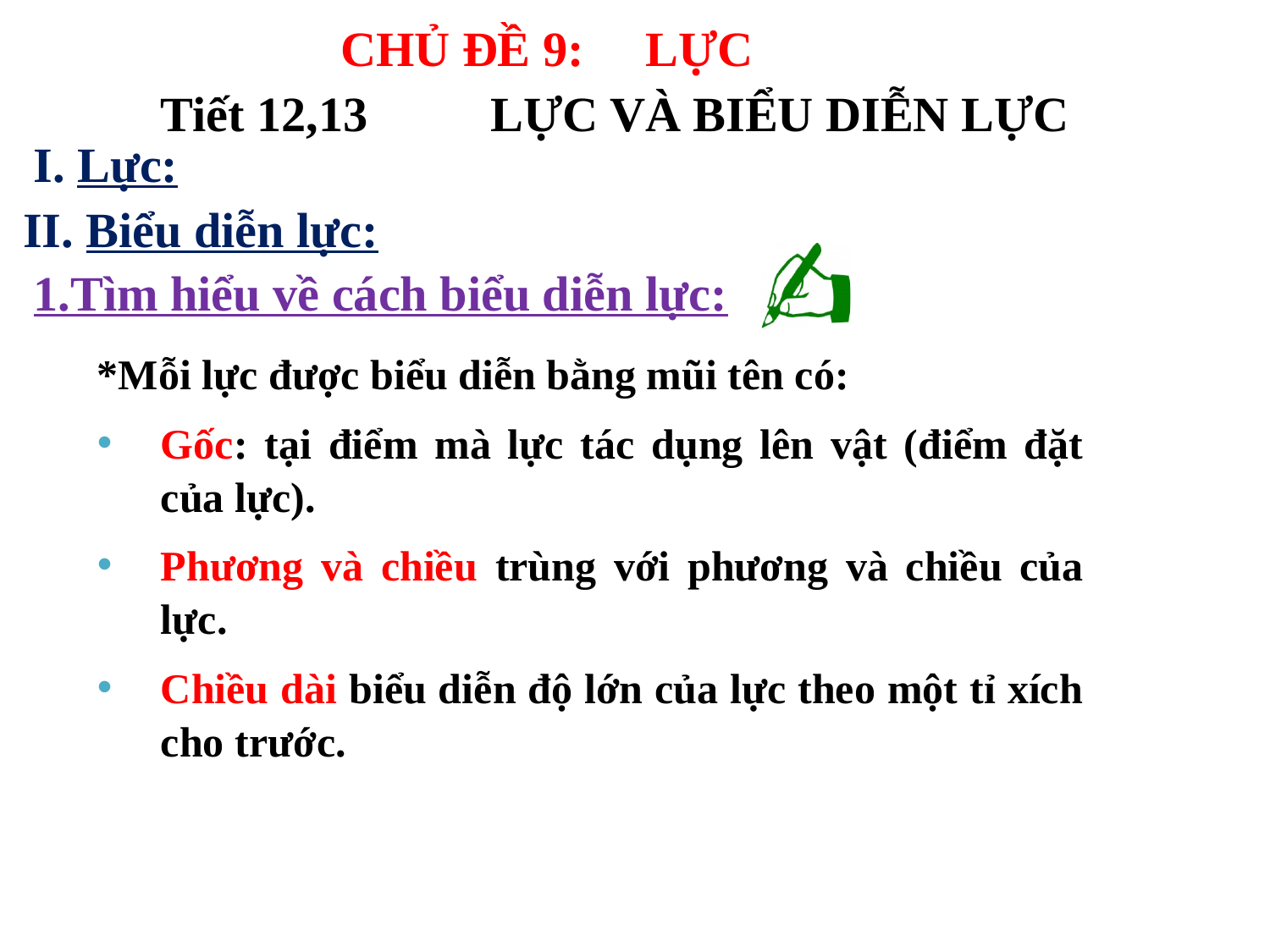

CHỦ ĐỀ 9:     LỰC
Tiết 12,13          LỰC VÀ BIỂU DIỄN LỰC
I. Lực:
II. Biểu diễn lực:

1.Tìm hiểu về cách biểu diễn lực:
*Mỗi lực được biểu diễn bằng mũi tên có:
Gốc: tại điểm mà lực tác dụng lên vật (điểm đặt của lực).
Phương và chiều trùng với phương và chiều của lực.
Chiều dài biểu diễn độ lớn của lực theo một tỉ xích cho trước.